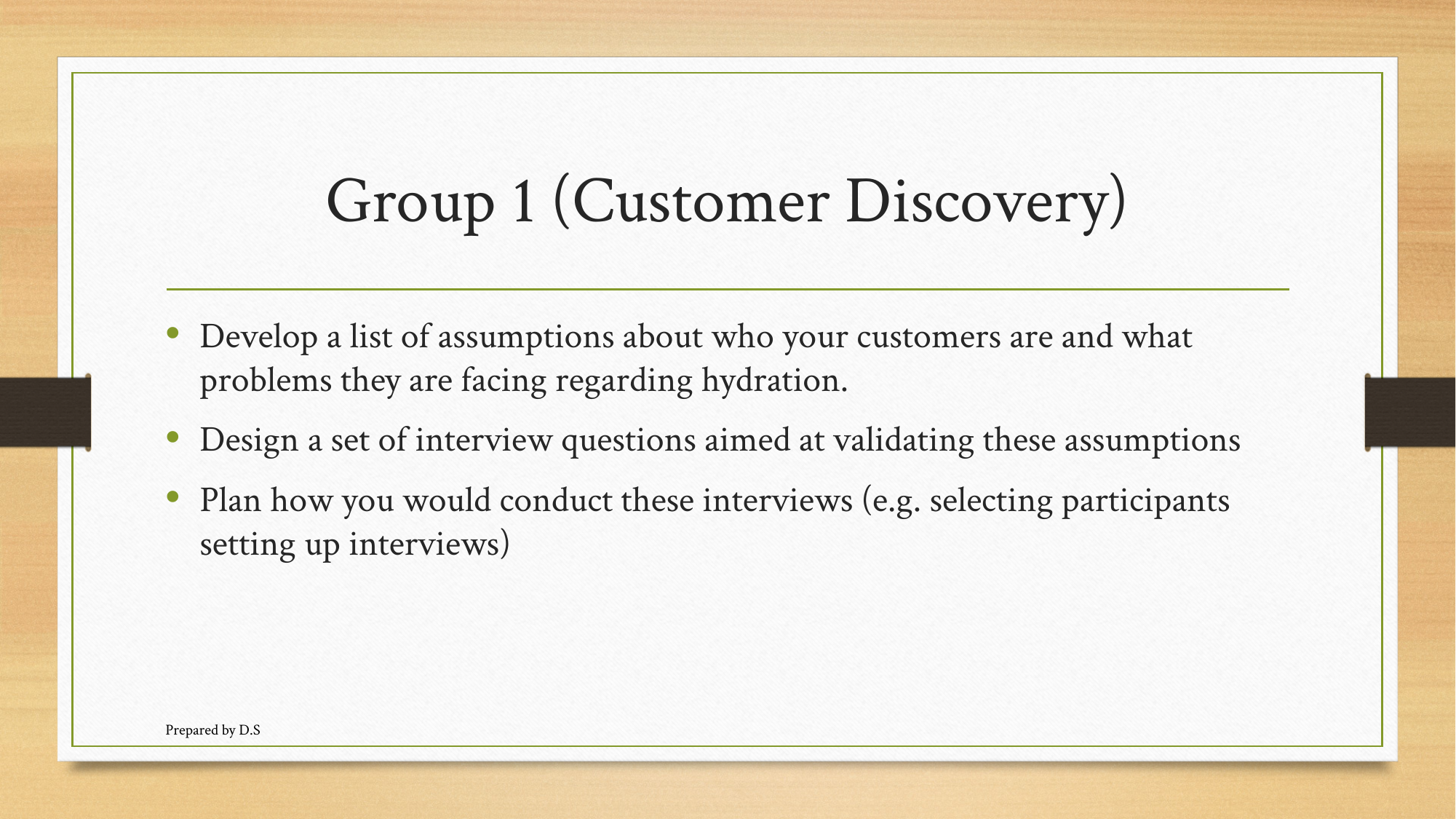

# Group 1 (Customer Discovery)
Develop a list of assumptions about who your customers are and what problems they are facing regarding hydration.
Design a set of interview questions aimed at validating these assumptions
Plan how you would conduct these interviews (e.g. selecting participants setting up interviews)

Prepared by D.S